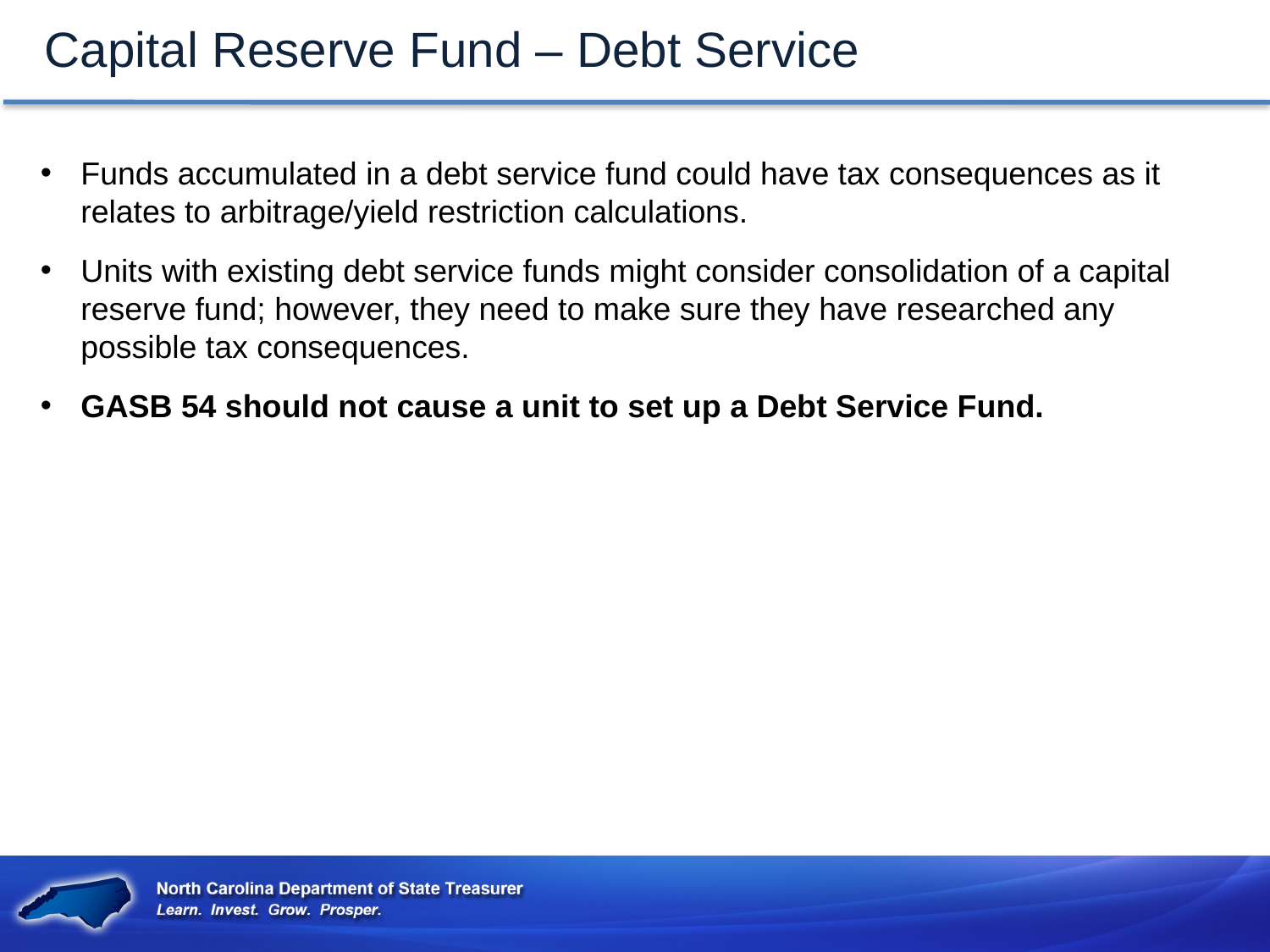

Capital Reserve Fund – Debt Service
Funds accumulated in a debt service fund could have tax consequences as it relates to arbitrage/yield restriction calculations.
Units with existing debt service funds might consider consolidation of a capital reserve fund; however, they need to make sure they have researched any possible tax consequences.
GASB 54 should not cause a unit to set up a Debt Service Fund.